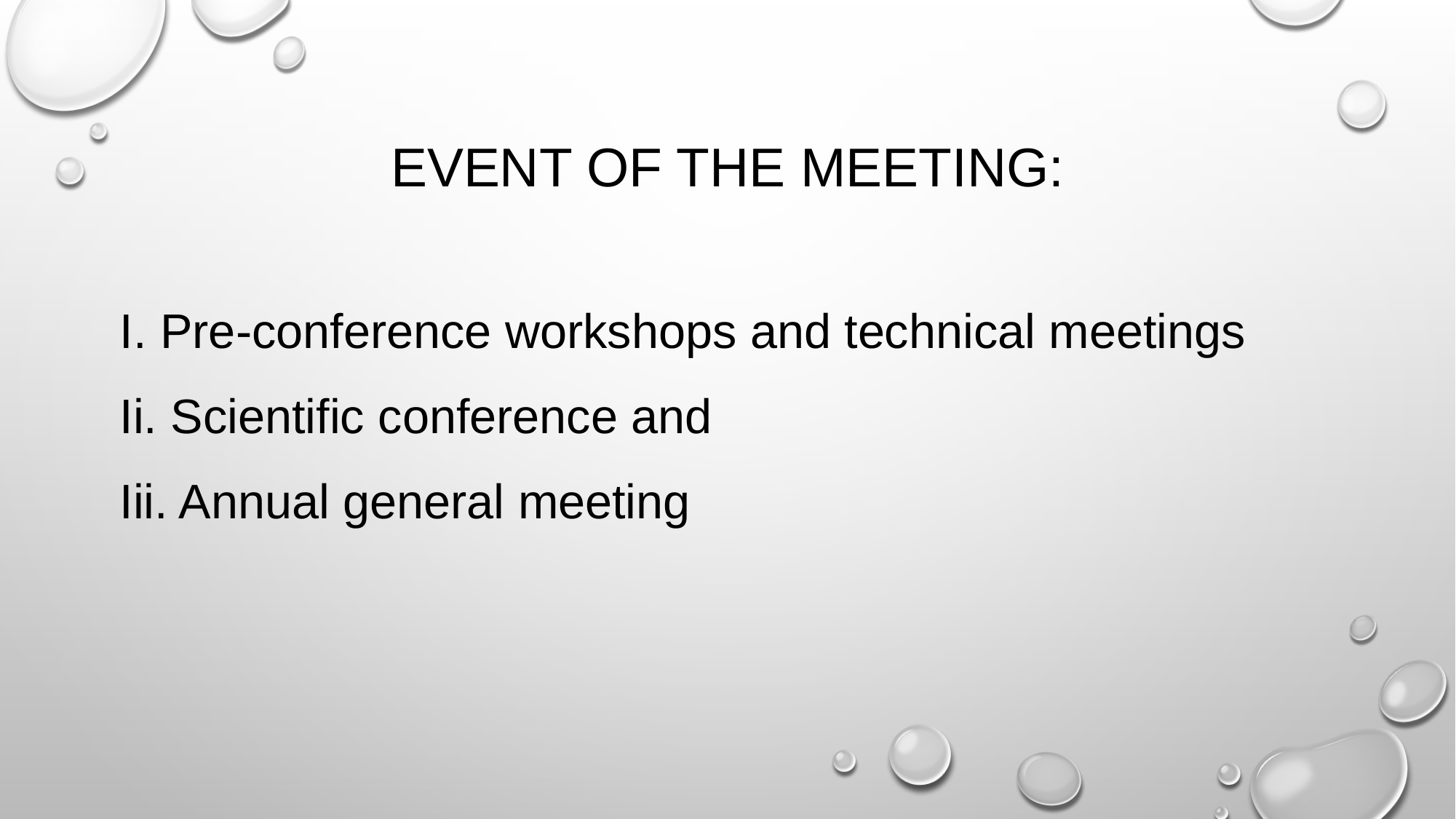

# Event of the meeting:
i. Pre-conference workshops and technical meetings
Ii. Scientific conference and
Iii. Annual general meeting